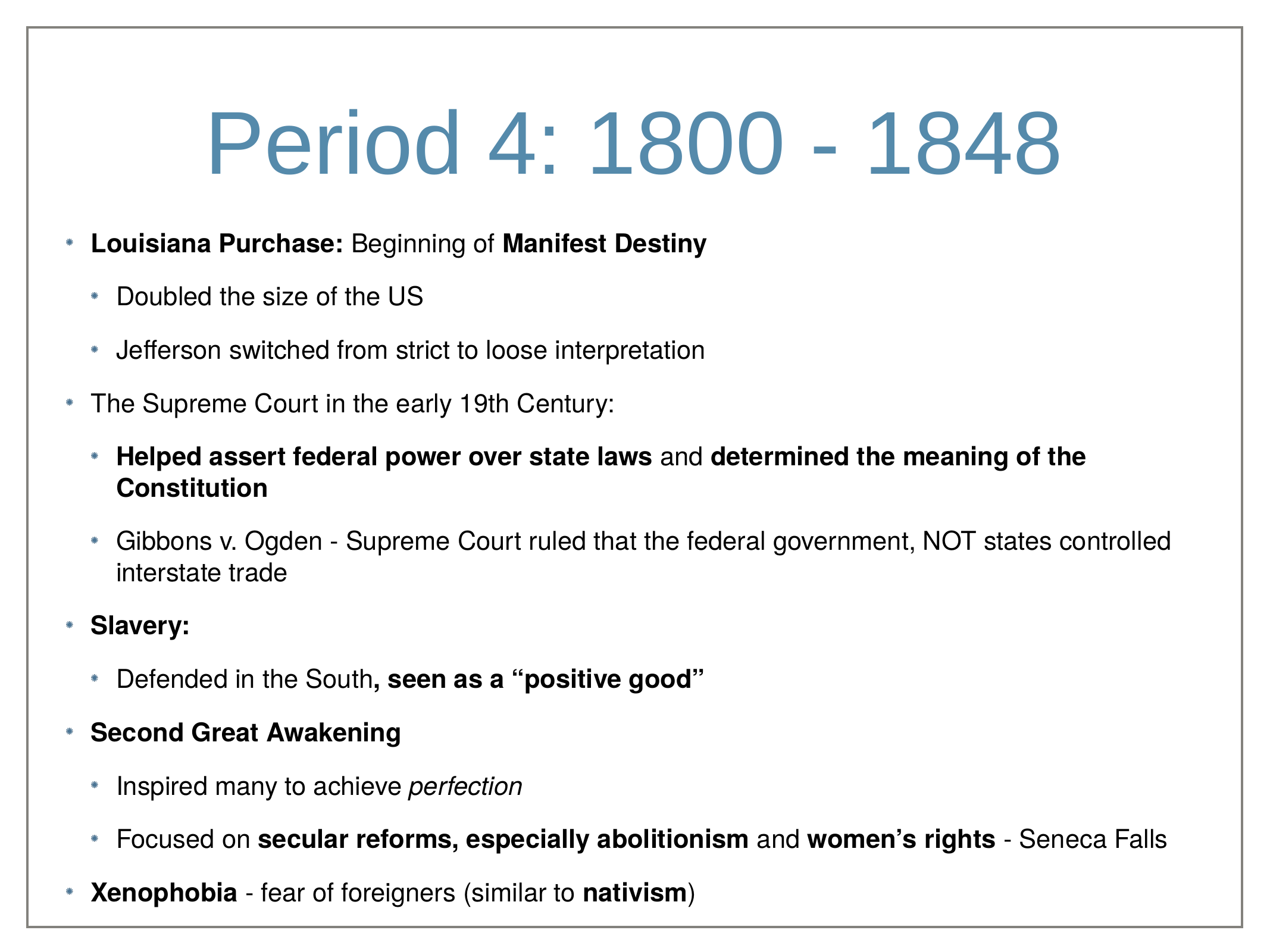

# Period 4: 1800 - 1848
Louisiana Purchase: Beginning of Manifest Destiny
Doubled the size of the US
Jefferson switched from strict to loose interpretation
The Supreme Court in the early 19th Century:
Helped assert federal power over state laws and determined the meaning of the Constitution
Gibbons v. Ogden - Supreme Court ruled that the federal government, NOT states controlled interstate trade
Slavery:
Defended in the South, seen as a “positive good”
Second Great Awakening
Inspired many to achieve perfection
Focused on secular reforms, especially abolitionism and women’s rights - Seneca Falls
Xenophobia - fear of foreigners (similar to nativism)